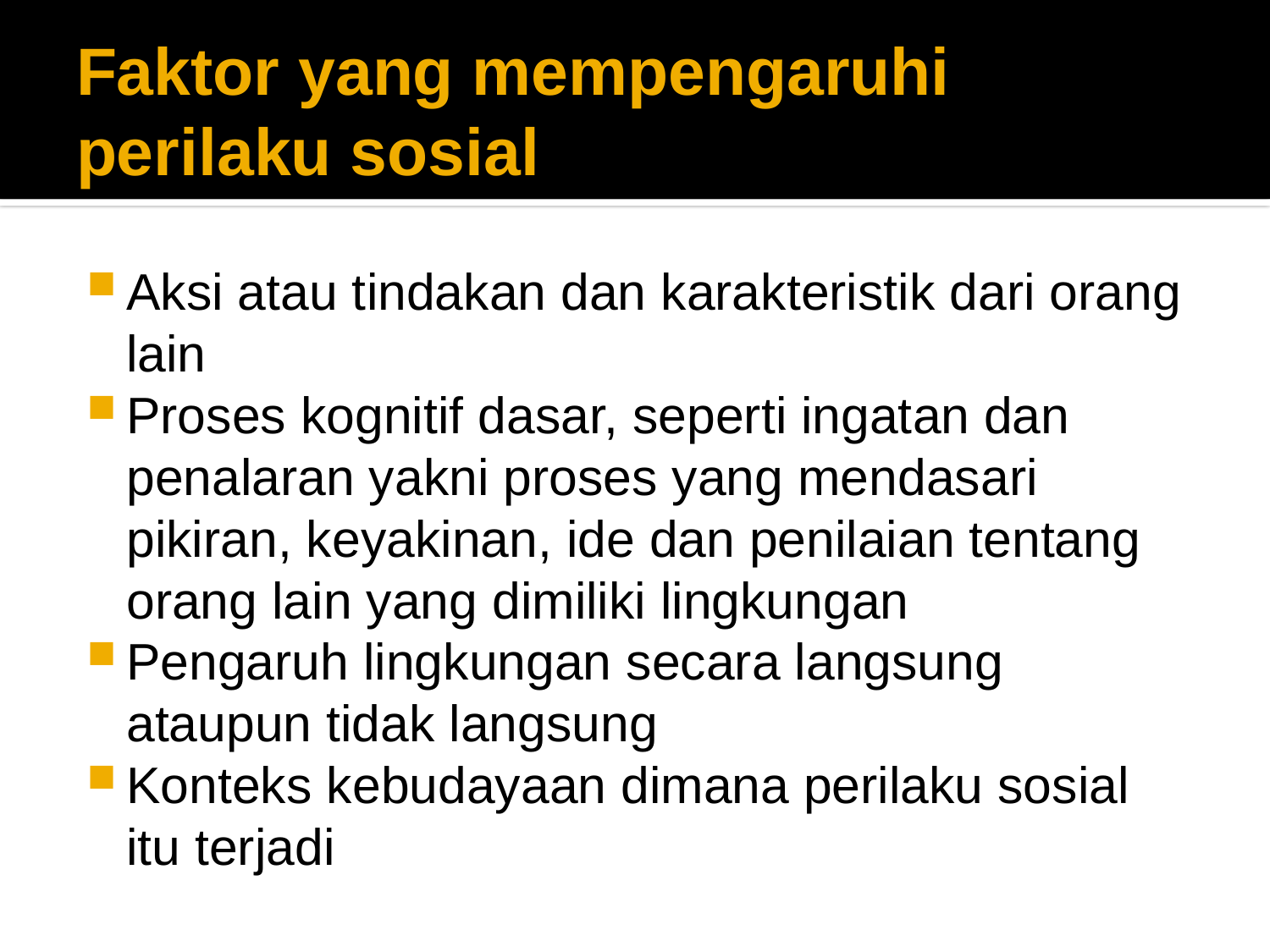

# Faktor yang mempengaruhi perilaku sosial
Aksi atau tindakan dan karakteristik dari orang lain
Proses kognitif dasar, seperti ingatan dan penalaran yakni proses yang mendasari pikiran, keyakinan, ide dan penilaian tentang orang lain yang dimiliki lingkungan
Pengaruh lingkungan secara langsung ataupun tidak langsung
Konteks kebudayaan dimana perilaku sosial itu terjadi